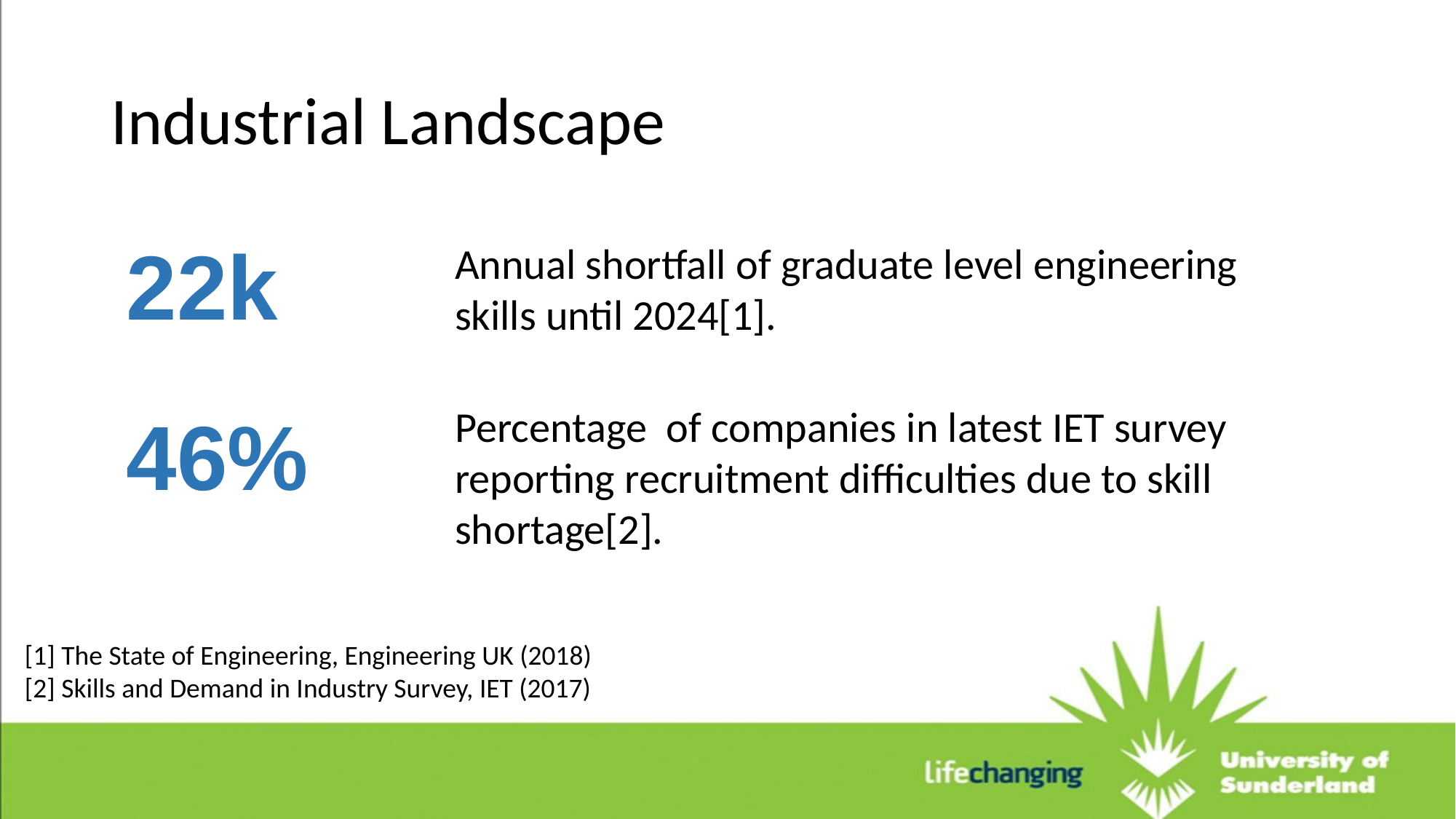

# Industrial Landscape
22k
Annual shortfall of graduate level engineering skills until 2024[1].
46%
Percentage  of companies in latest IET survey reporting recruitment difficulties due to skill shortage[2].
[1] The State of Engineering, Engineering UK (2018)
[2] Skills and Demand in Industry Survey, IET (2017)